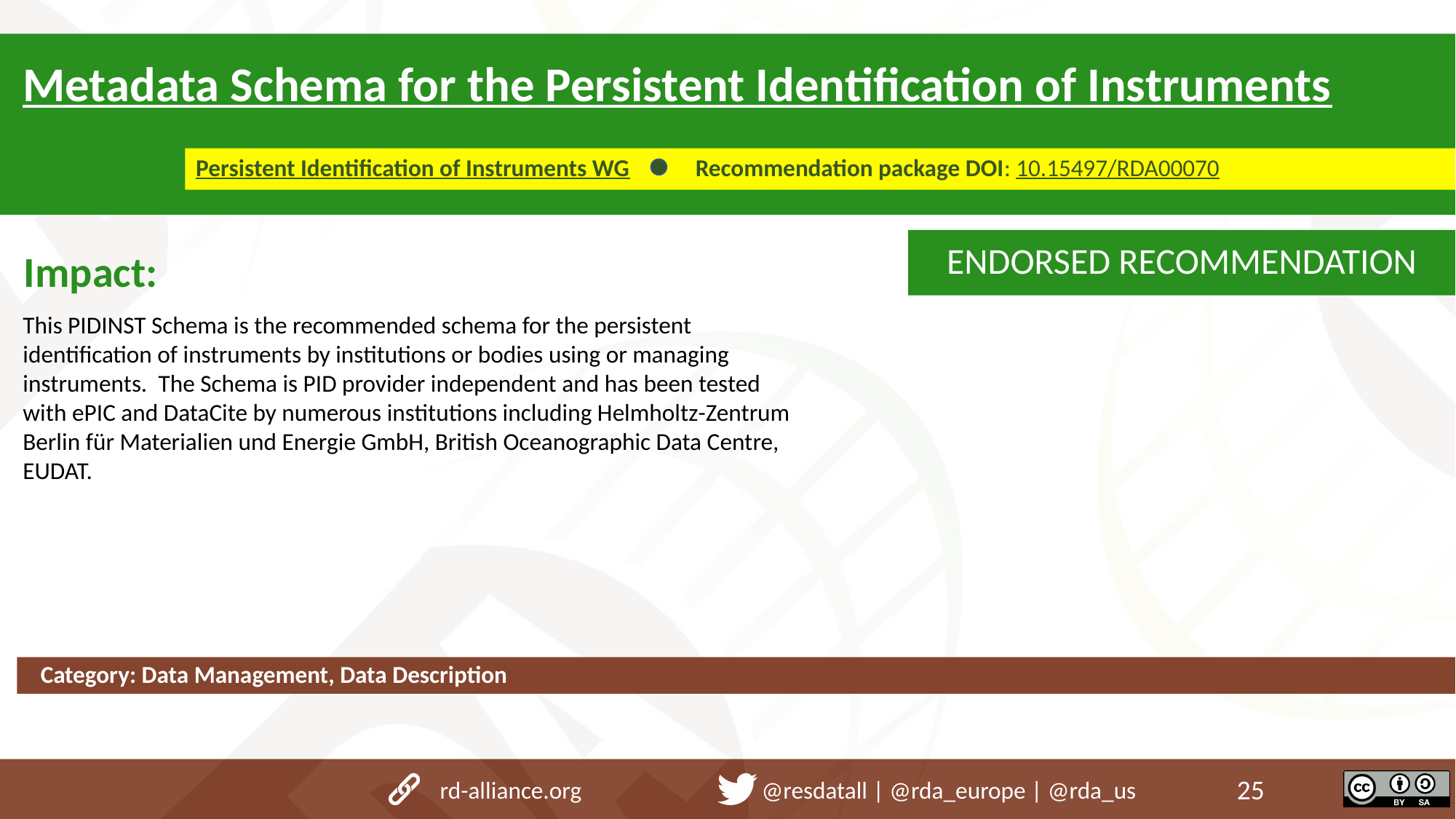

Metadata Schema for the Persistent Identification of Instruments
Persistent Identification of Instruments WG
Recommendation package DOI: 10.15497/RDA00070

ENDORSED RECOMMENDATION
Impact:
This PIDINST Schema is the recommended schema for the persistent identification of instruments by institutions or bodies using or managing instruments.  The Schema is PID provider independent and has been tested with ePIC and DataCite by numerous institutions including Helmholtz-Zentrum Berlin für Materialien und Energie GmbH, British Oceanographic Data Centre, EUDAT.
Category: Data Management, Data Description

rd-alliance.org                                 @resdatall | @rda_europe | @rda_us
25